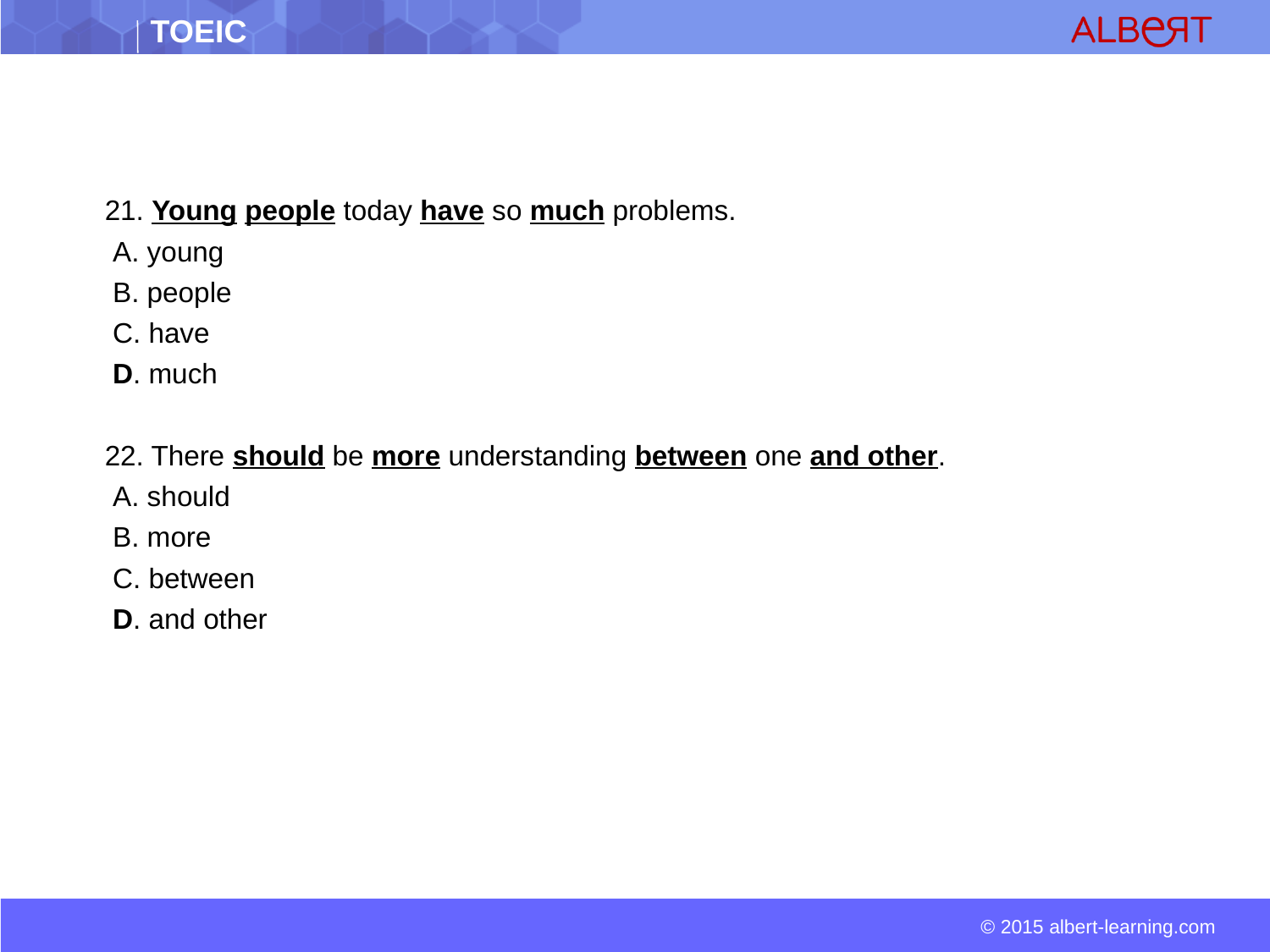

21. Young people today have so much problems.
  A. young
  B. people
  C. have
  D. much

 22. There should be more understanding between one and other.
  A. should
  B. more
  C. between
  D. and other